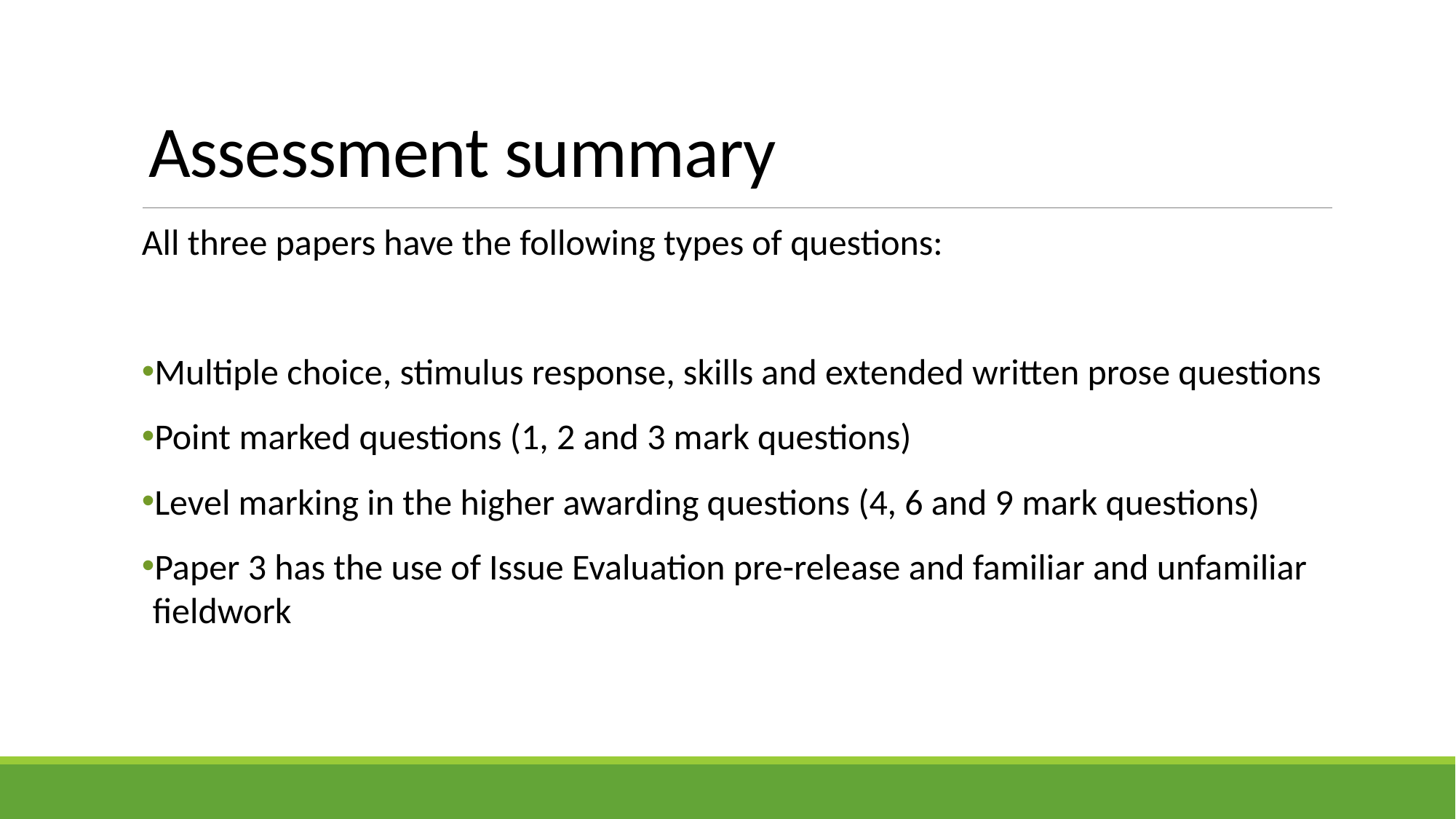

# Assessment summary

All three papers have the following types of questions:

Multiple choice, stimulus response, skills and extended written prose questions
Point marked questions (1, 2 and 3 mark questions)
Level marking in the higher awarding questions (4, 6 and 9 mark questions)
Paper 3 has the use of Issue Evaluation pre-release and familiar and unfamiliar fieldwork